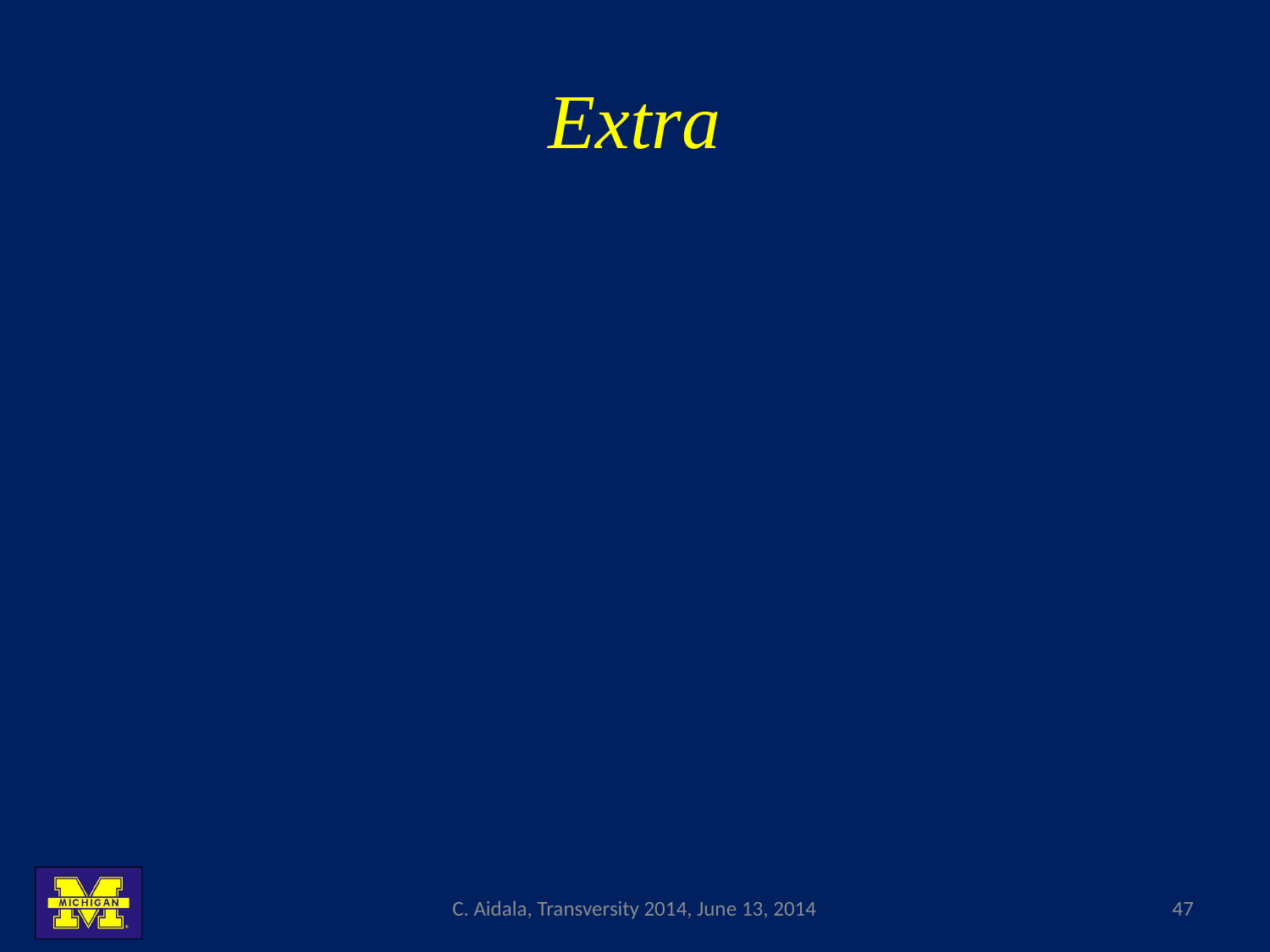

# Extra
C. Aidala, Transversity 2014, June 13, 2014
47